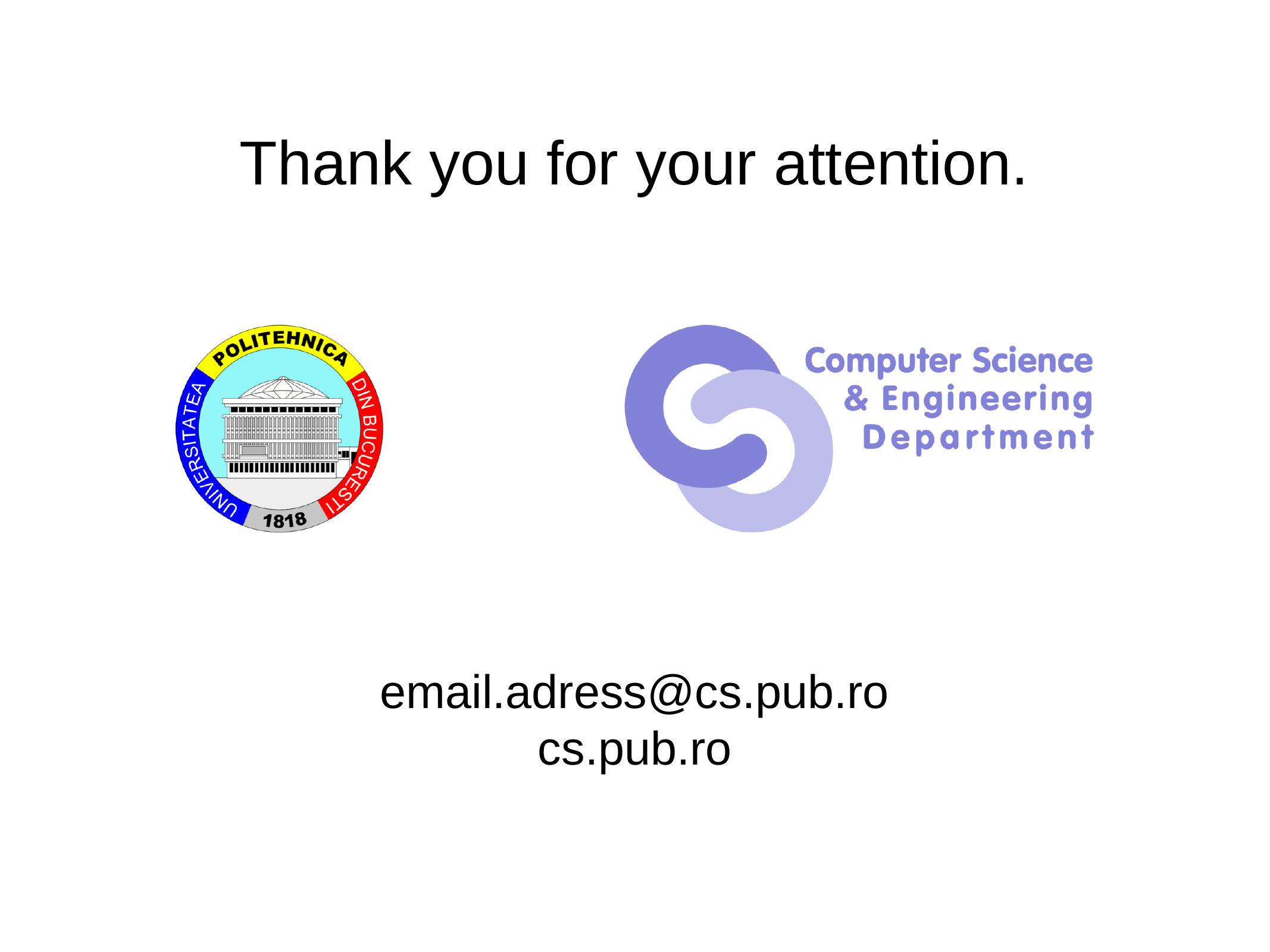

Thank you for your attention.
email.adress@cs.pub.ro
cs.pub.ro